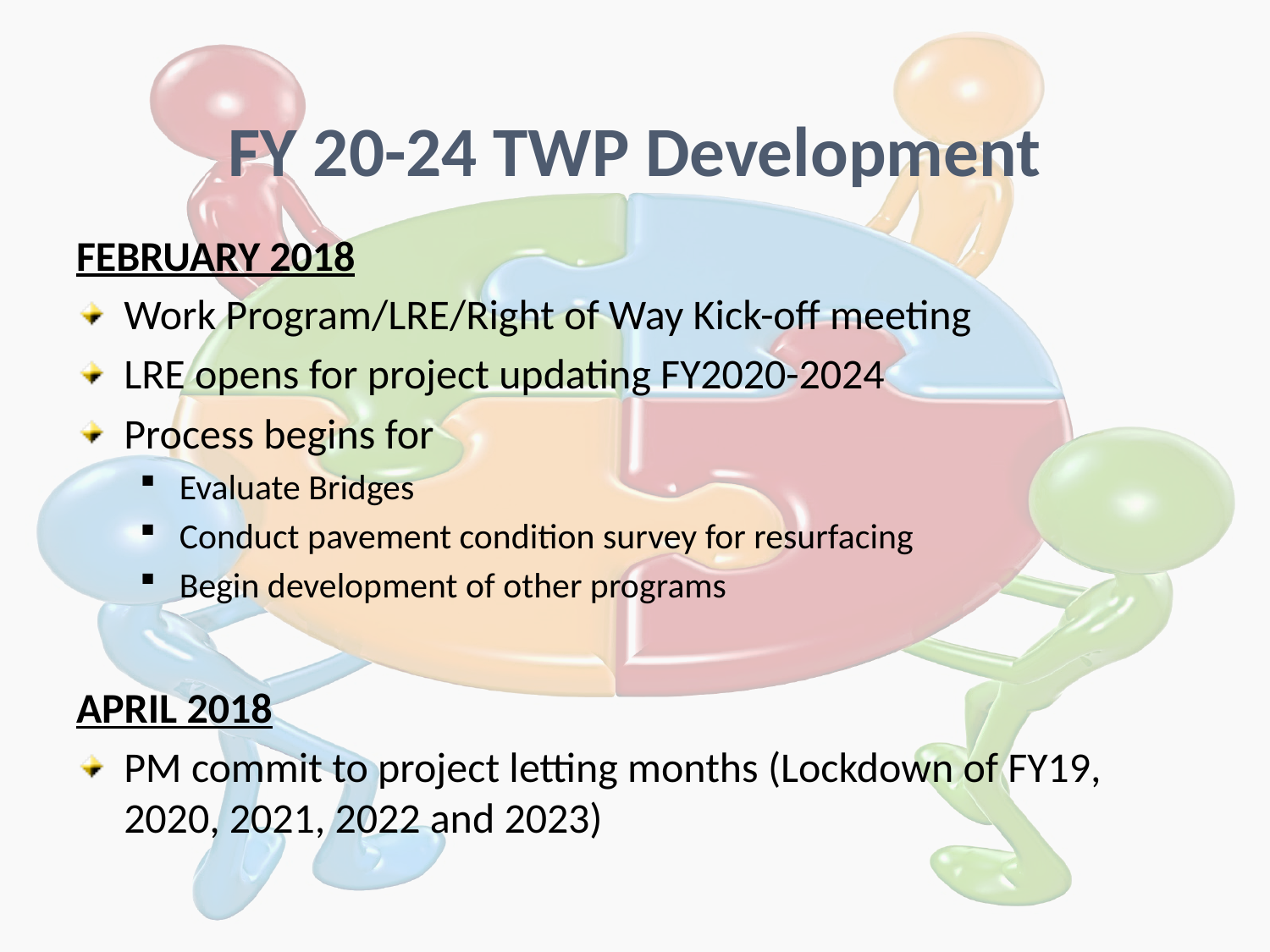

# FY 20-24 TWP Development
FEBRUARY 2018
Work Program/LRE/Right of Way Kick-off meeting
LRE opens for project updating FY2020-2024
Process begins for
Evaluate Bridges
Conduct pavement condition survey for resurfacing
Begin development of other programs

APRIL 2018
PM commit to project letting months (Lockdown of FY19, 2020, 2021, 2022 and 2023)